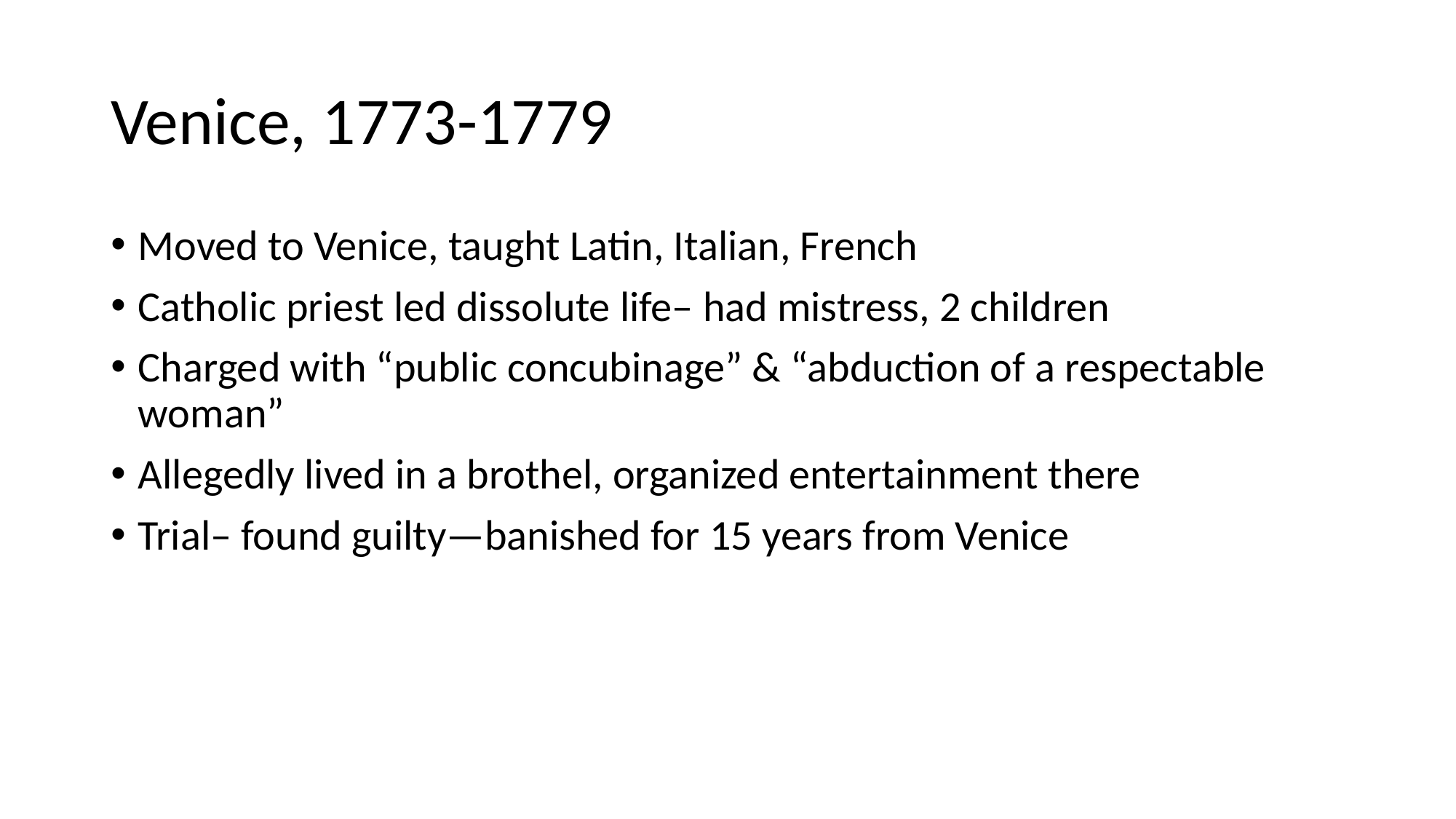

# Venice, 1773-1779
Moved to Venice, taught Latin, Italian, French
Catholic priest led dissolute life– had mistress, 2 children
Charged with “public concubinage” & “abduction of a respectable woman”
Allegedly lived in a brothel, organized entertainment there
Trial– found guilty—banished for 15 years from Venice